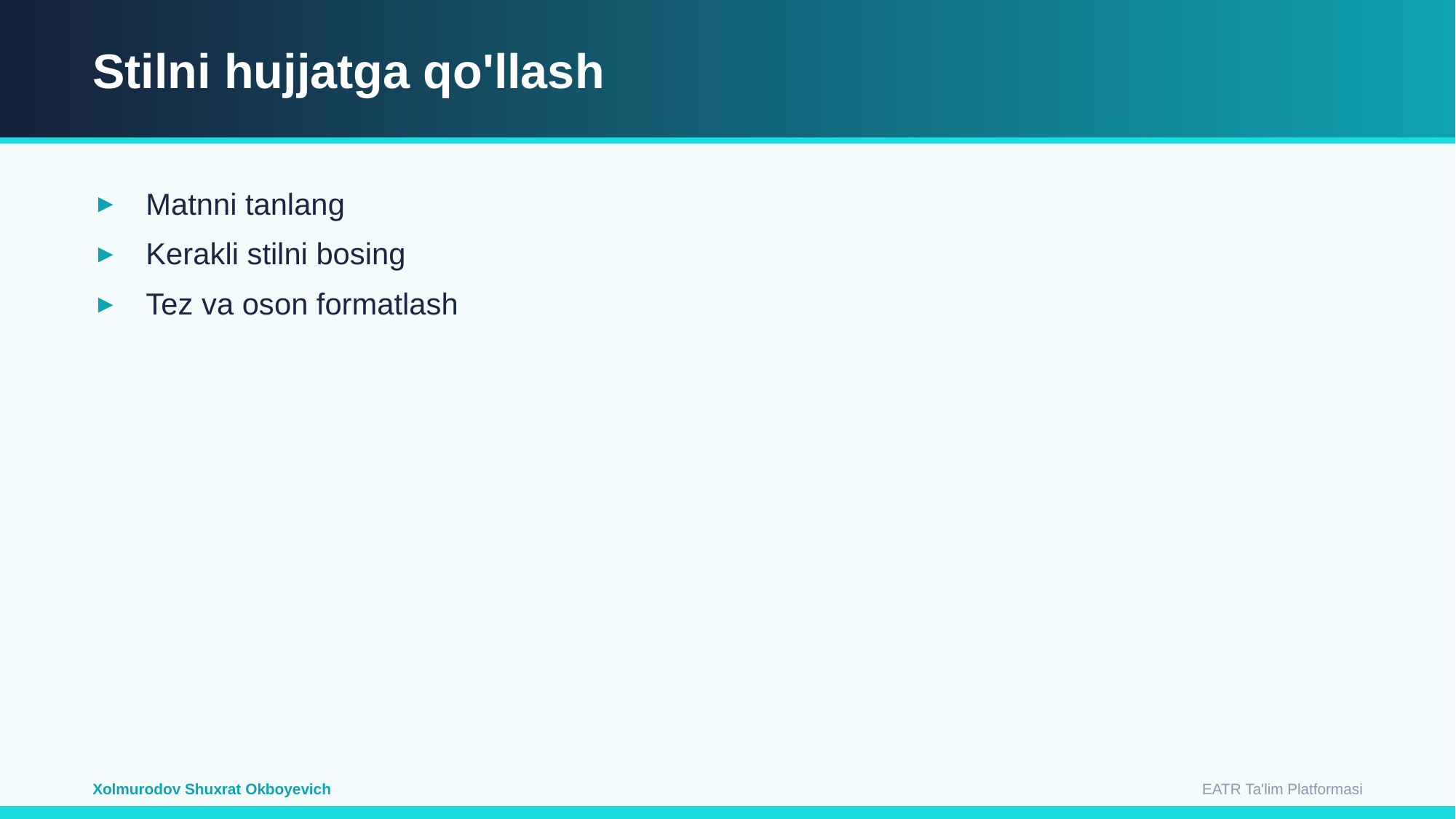

Stilni hujjatga qo'llash

Matnni tanlang
Kerakli stilni bosing
Tez va oson formatlash
EATR Ta'lim Platformasi
Xolmurodov Shuxrat Okboyevich